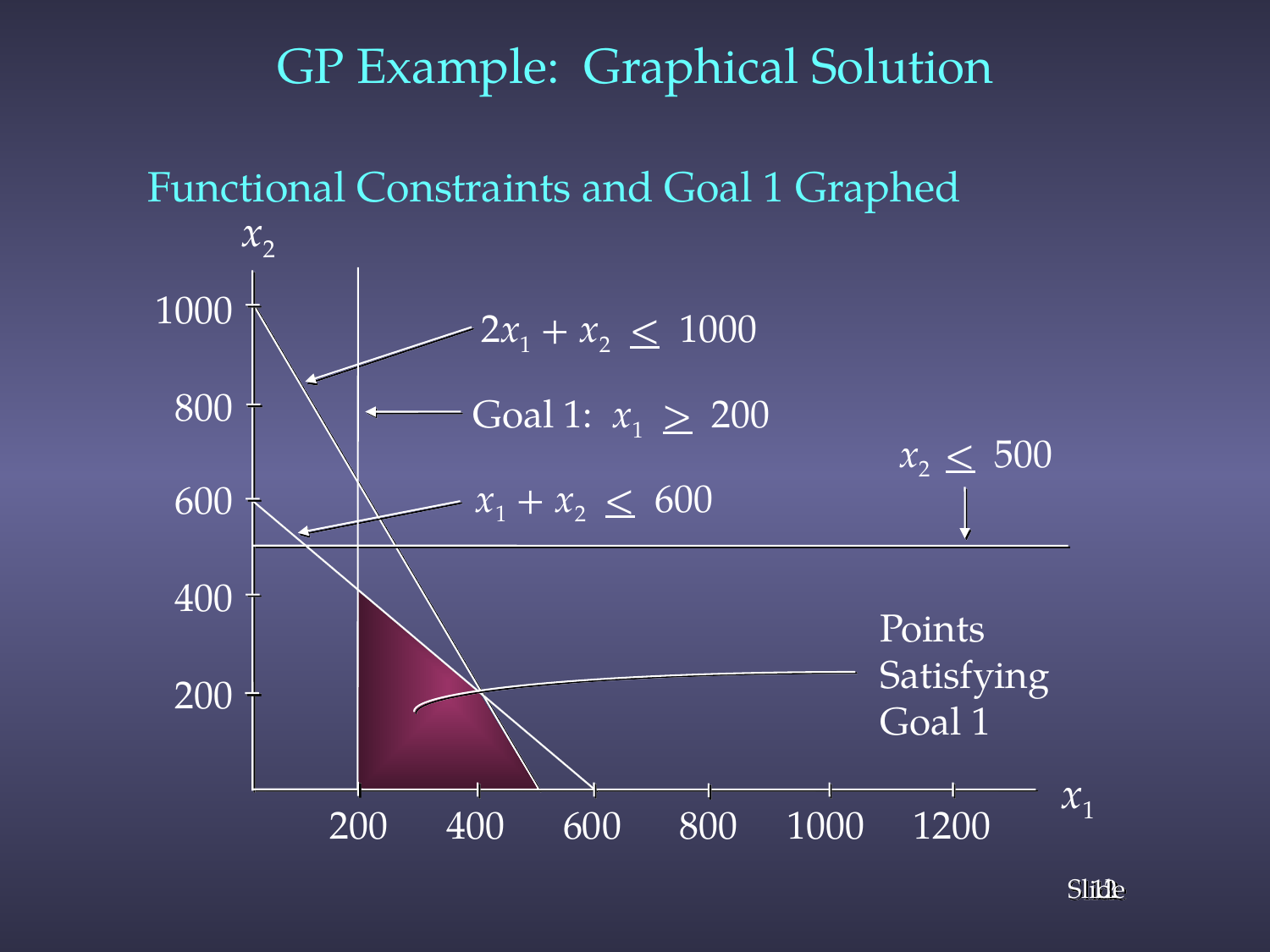

# GP Example:  Graphical Solution
	Functional Constraints and Goal 1 Graphed
x2

1000

800

600

400

200
2x1 + x2  <  1000

Goal 1:  x1  >  200

x2  <  500
x1 + x2  <  600

Points
Satisfying
Goal 1

x1

200      400      600      800     1000     1200